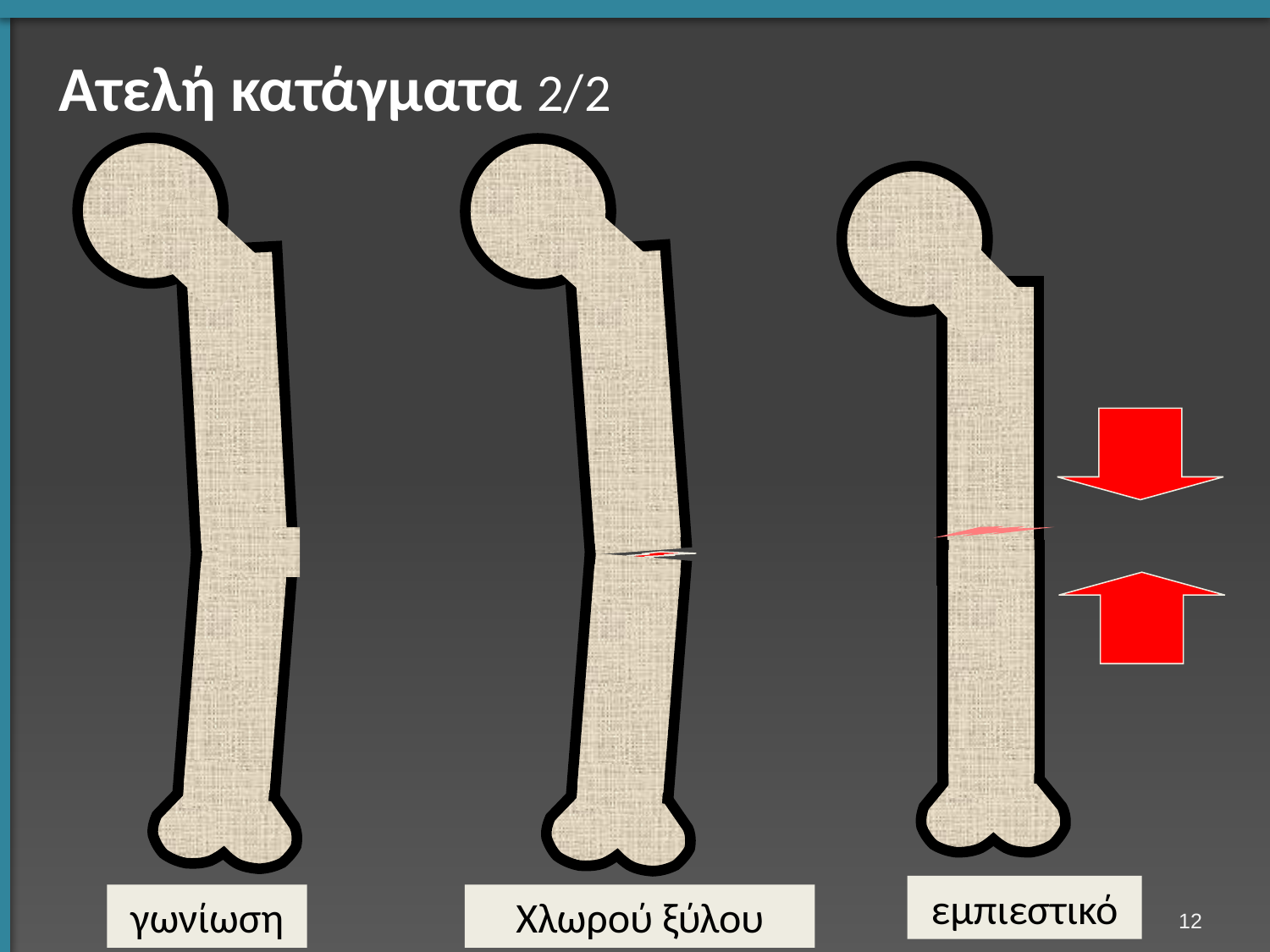

# Ατελή κατάγματα 2/2

εμπιεστικό
γωνίωση
Χλωρού ξύλου
12